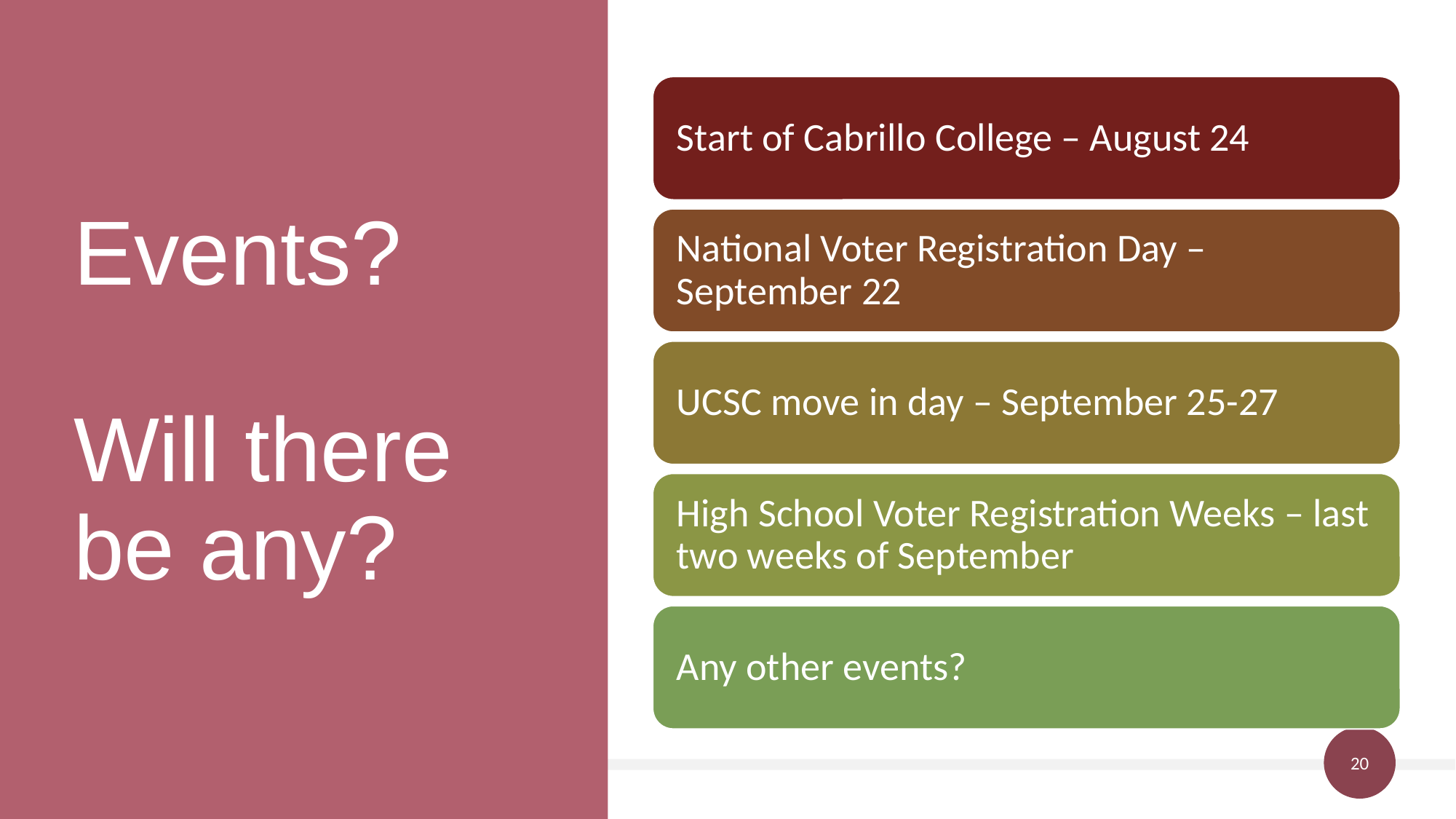

# Events? Will there be any?
Start of Cabrillo College – August 24
National Voter Registration Day – September 22
UCSC move in day – September 25-27
High School Voter Registration Weeks – last two weeks of September
Any other events?